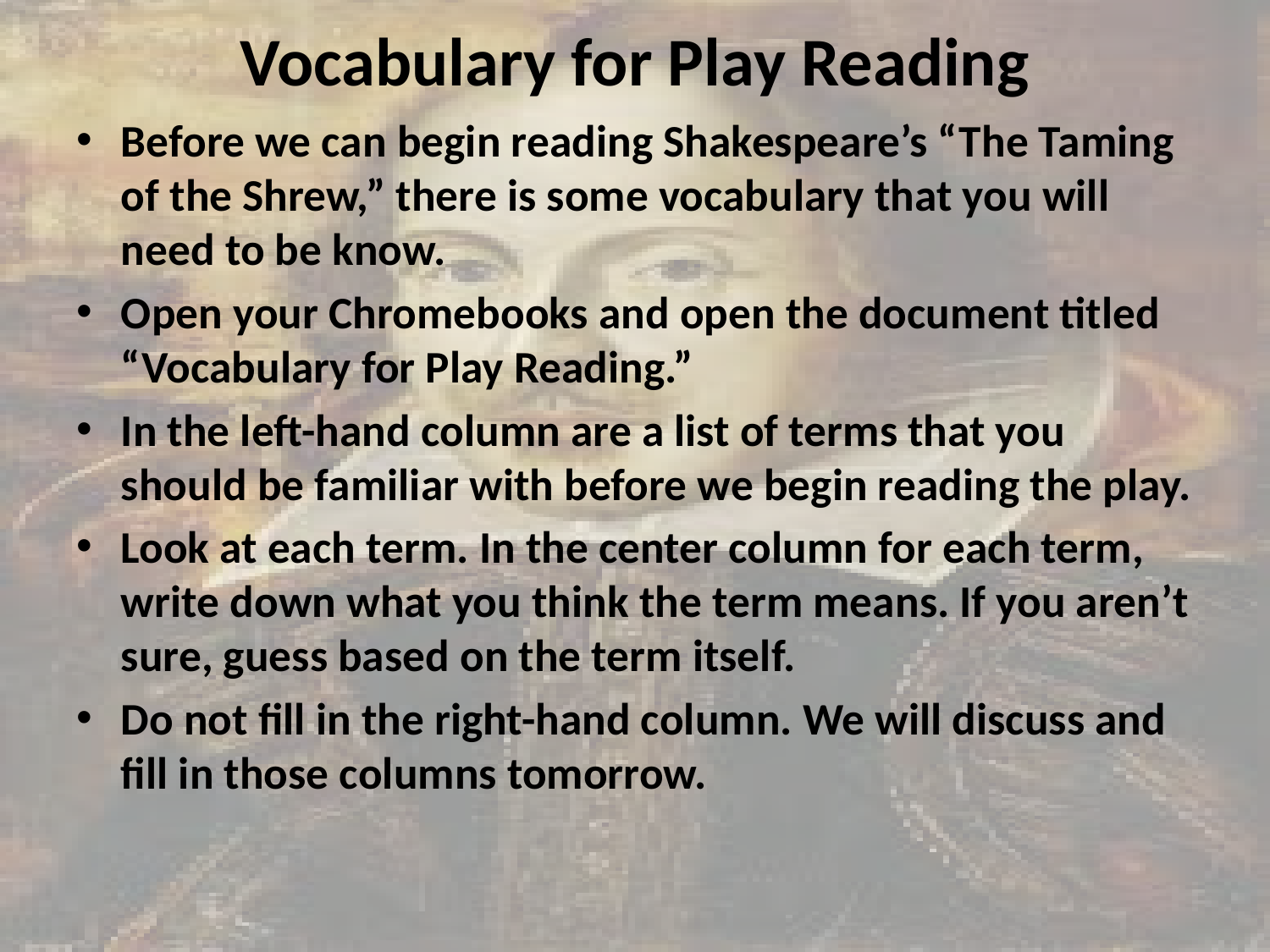

# Vocabulary for Play Reading
Before we can begin reading Shakespeare’s “The Taming of the Shrew,” there is some vocabulary that you will need to be know.
Open your Chromebooks and open the document titled “Vocabulary for Play Reading.”
In the left-hand column are a list of terms that you should be familiar with before we begin reading the play.
Look at each term. In the center column for each term, write down what you think the term means. If you aren’t sure, guess based on the term itself.
Do not fill in the right-hand column. We will discuss and fill in those columns tomorrow.